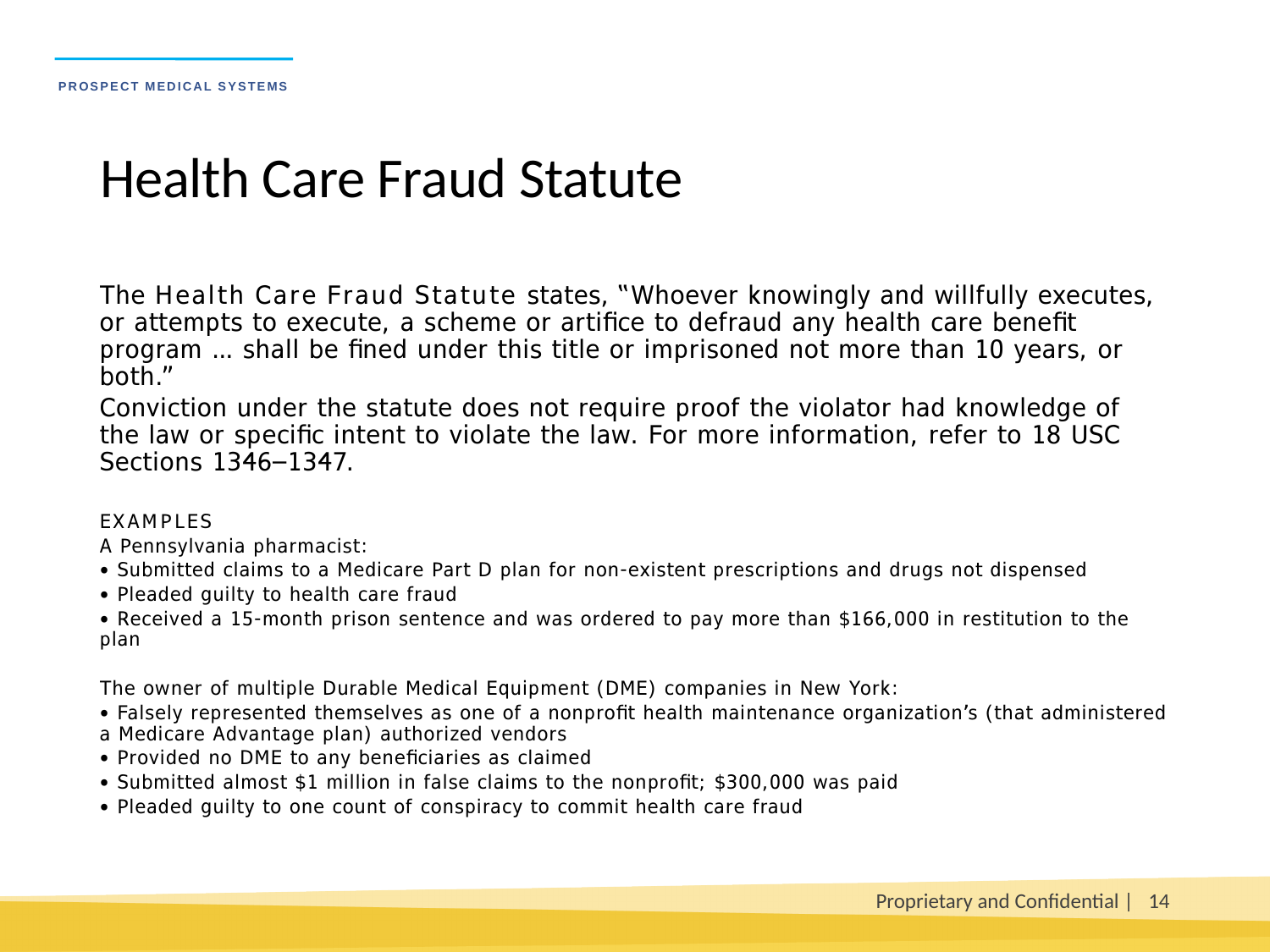

# Health Care Fraud Statute
The Health Care Fraud Statute states, “Whoever knowingly and willfully executes, or attempts to execute, a scheme or artifice to defraud any health care benefit program … shall be fined under this title or imprisoned not more than 10 years, or both.”
Conviction under the statute does not require proof the violator had knowledge of the law or specific intent to violate the law. For more information, refer to 18 USC Sections 1346–1347.

EXAMPLES
A Pennsylvania pharmacist:
• Submitted claims to a Medicare Part D plan for non-existent prescriptions and drugs not dispensed
• Pleaded guilty to health care fraud
• Received a 15-month prison sentence and was ordered to pay more than $166,000 in restitution to the plan

The owner of multiple Durable Medical Equipment (DME) companies in New York:
• Falsely represented themselves as one of a nonprofit health maintenance organization’s (that administered a Medicare Advantage plan) authorized vendors
• Provided no DME to any beneficiaries as claimed
• Submitted almost $1 million in false claims to the nonprofit; $300,000 was paid
• Pleaded guilty to one count of conspiracy to commit health care fraud

Proprietary and Confidential |
14